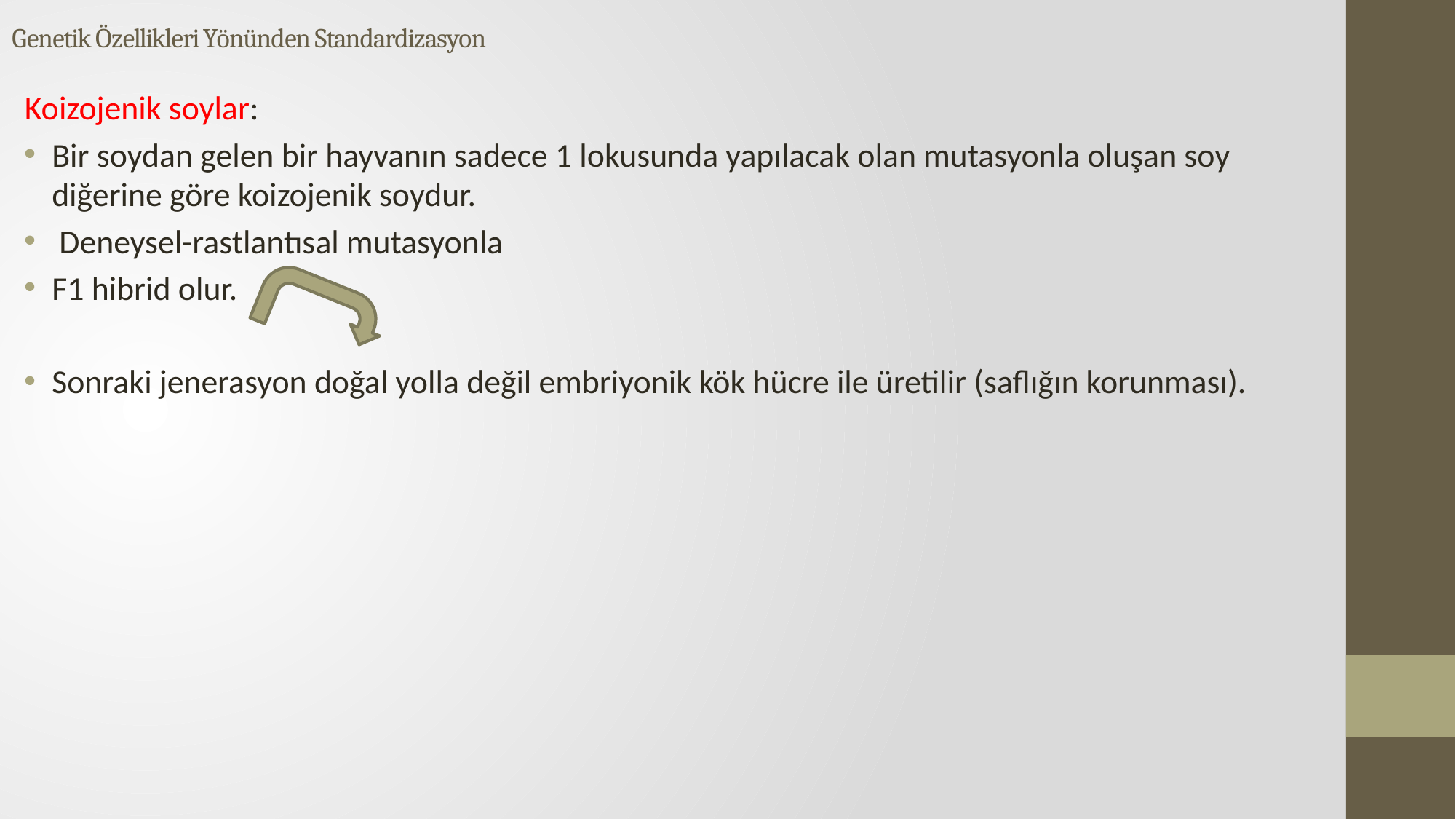

# Genetik Özellikleri Yönünden Standardizasyon
Koizojenik soylar:
Bir soydan gelen bir hayvanın sadece 1 lokusunda yapılacak olan mutasyonla oluşan soy diğerine göre koizojenik soydur.
 Deneysel-rastlantısal mutasyonla
F1 hibrid olur.

Sonraki jenerasyon doğal yolla değil embriyonik kök hücre ile üretilir (saflığın korunması).